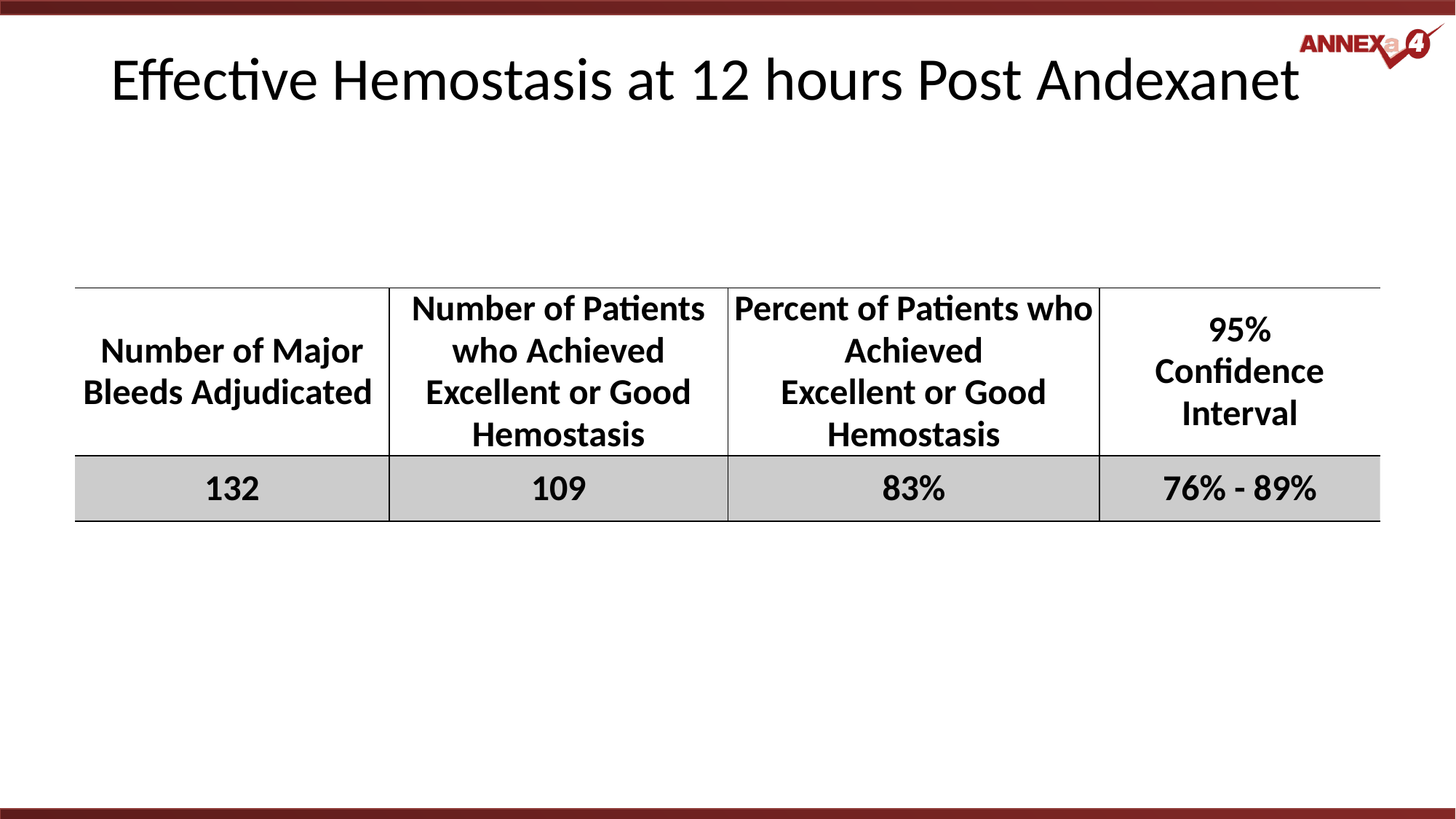

# Effective Hemostasis at 12 hours Post Andexanet
| Number of Major Bleeds Adjudicated | Number of Patients who Achieved Excellent or Good Hemostasis | Percent of Patients who Achieved Excellent or Good Hemostasis | 95% Confidence Interval |
| --- | --- | --- | --- |
| 132 | 109 | 83% | 76% - 89% |